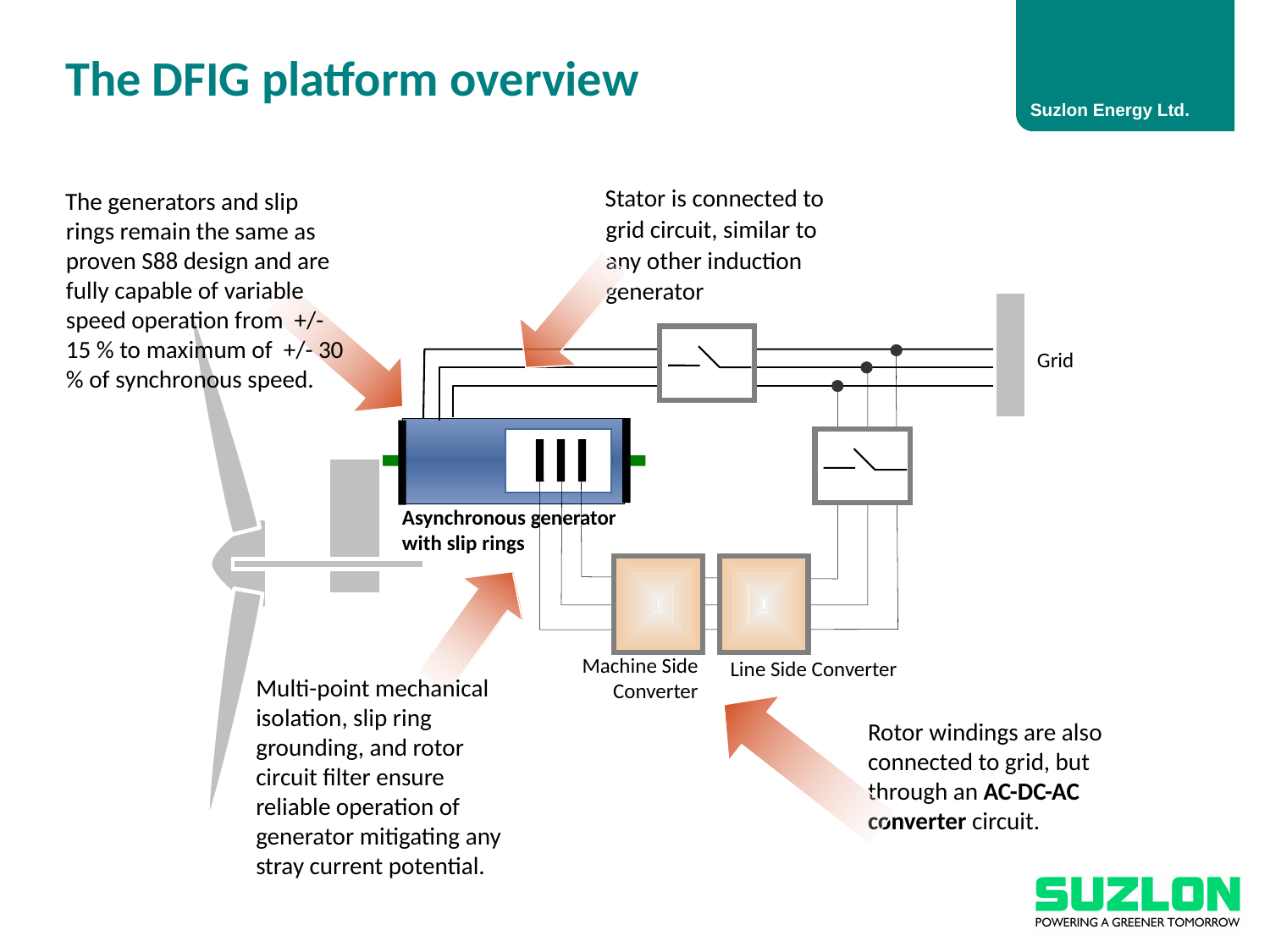

# The DFIG platform overview
Stator is connected to grid circuit, similar to any other induction generator

The generators and slip rings remain the same as proven S88 design and are fully capable of variable speed operation from  +/- 15 % to maximum of  +/- 30 % of synchronous speed.

Grid

Asynchronous generator with slip rings

Line Side Converter

Machine Side Converter

Multi-point mechanical isolation, slip ring grounding, and rotor circuit filter ensure reliable operation of generator mitigating any stray current potential.
Rotor windings are also connected to grid, but through an AC-DC-AC converter circuit.